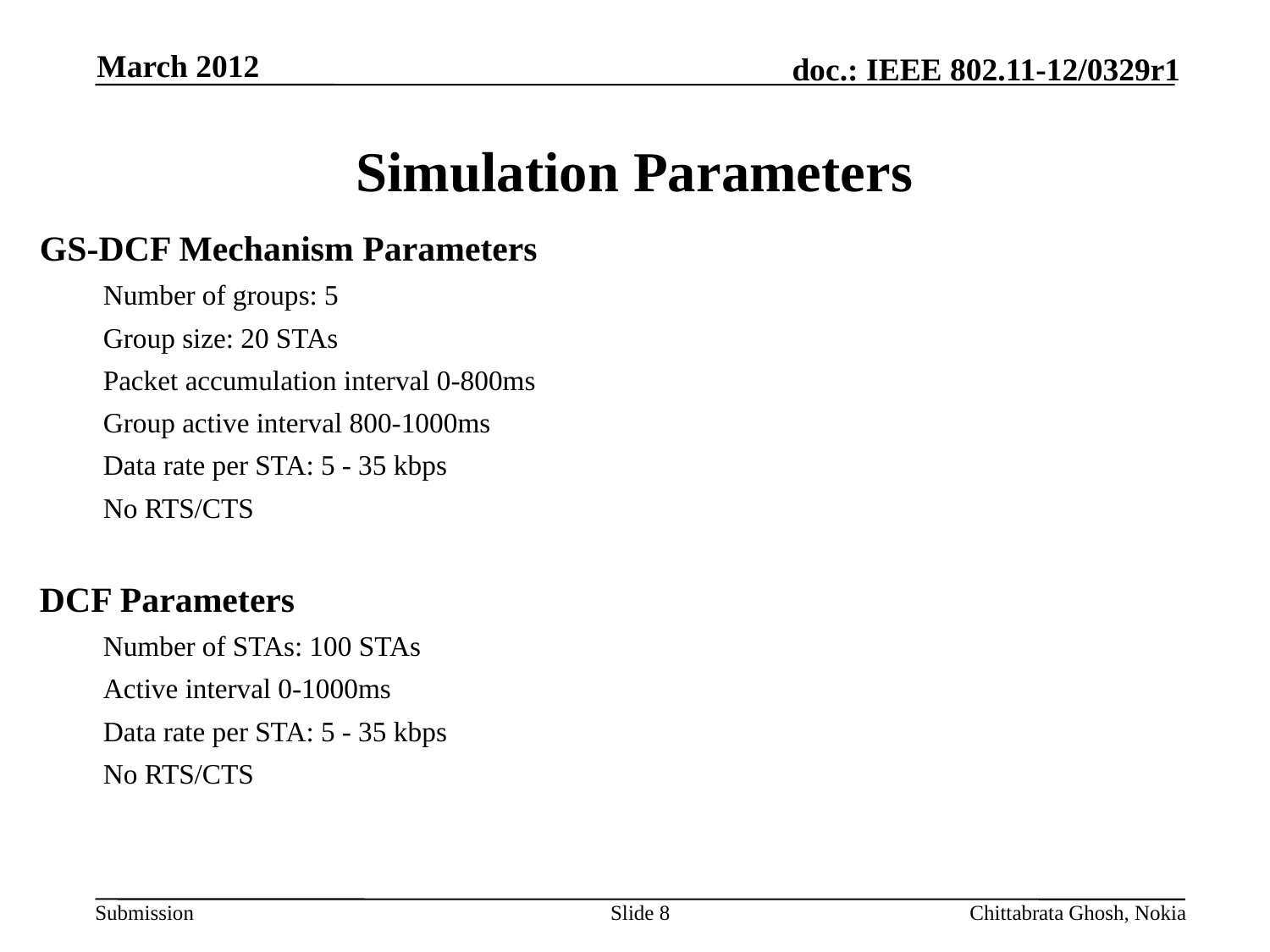

March 2012
# Simulation Parameters
GS-DCF Mechanism Parameters
Number of groups: 5
Group size: 20 STAs
Packet accumulation interval 0-800ms
Group active interval 800-1000ms
Data rate per STA: 5 - 35 kbps
No RTS/CTS

DCF Parameters
Number of STAs: 100 STAs
Active interval 0-1000ms
Data rate per STA: 5 - 35 kbps
No RTS/CTS

Slide 8
Chittabrata Ghosh, Nokia